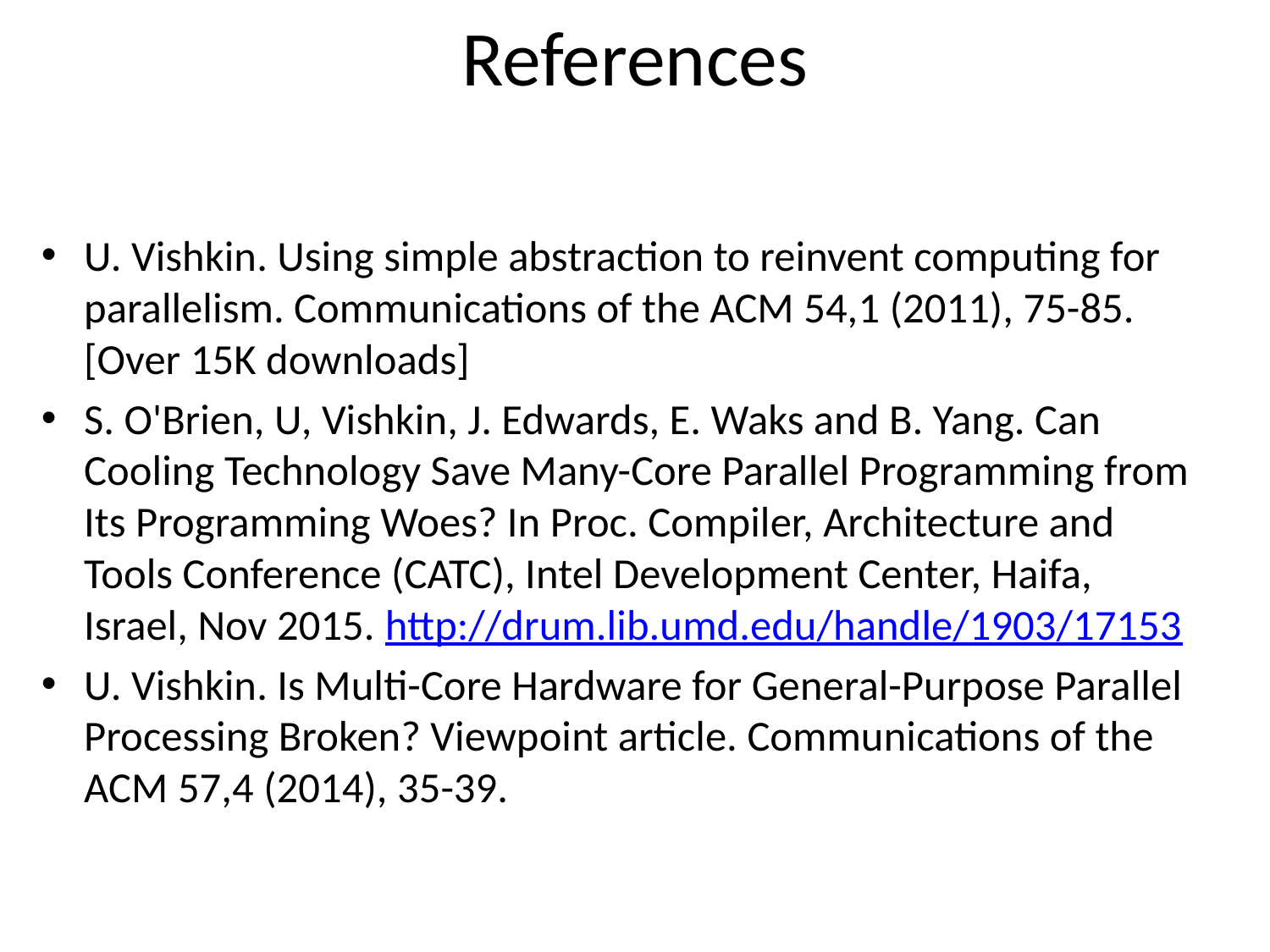

# References
U. Vishkin. Using simple abstraction to reinvent computing for parallelism. Communications of the ACM 54,1 (2011), 75-85. [Over 15K downloads]
S. O'Brien, U, Vishkin, J. Edwards, E. Waks and B. Yang. Can Cooling Technology Save Many-Core Parallel Programming from Its Programming Woes? In Proc. Compiler, Architecture and Tools Conference (CATC), Intel Development Center, Haifa, Israel, Nov 2015. http://drum.lib.umd.edu/handle/1903/17153
U. Vishkin. Is Multi-Core Hardware for General-Purpose Parallel Processing Broken? Viewpoint article. Communications of the ACM 57,4 (2014), 35-39.